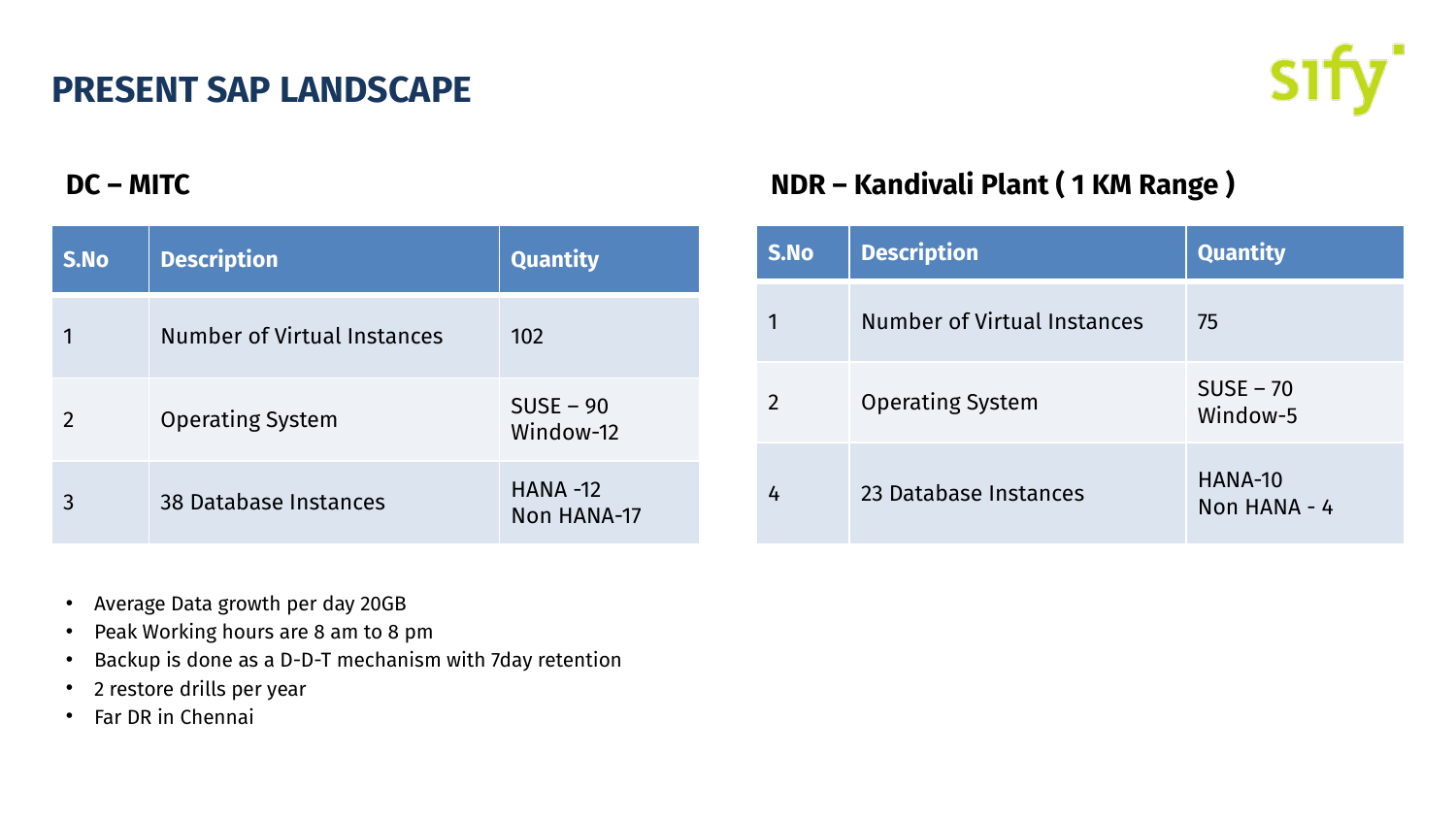

# Present SAP Landscape
DC – MITC
NDR – Kandivali Plant ( 1 KM Range )
| S.No | Description | Quantity |
| --- | --- | --- |
| 1 | Number of Virtual Instances | 102 |
| 2 | Operating System | SUSE – 90 Window-12 |
| 3 | 38 Database Instances | HANA -12 Non HANA-17 |
| S.No | Description | Quantity |
| --- | --- | --- |
| 1 | Number of Virtual Instances | 75 |
| 2 | Operating System | SUSE – 70 Window-5 |
| 4 | 23 Database Instances | HANA-10 Non HANA - 4 |
Average Data growth per day 20GB
Peak Working hours are 8 am to 8 pm
Backup is done as a D-D-T mechanism with 7day retention
2 restore drills per year
Far DR in Chennai